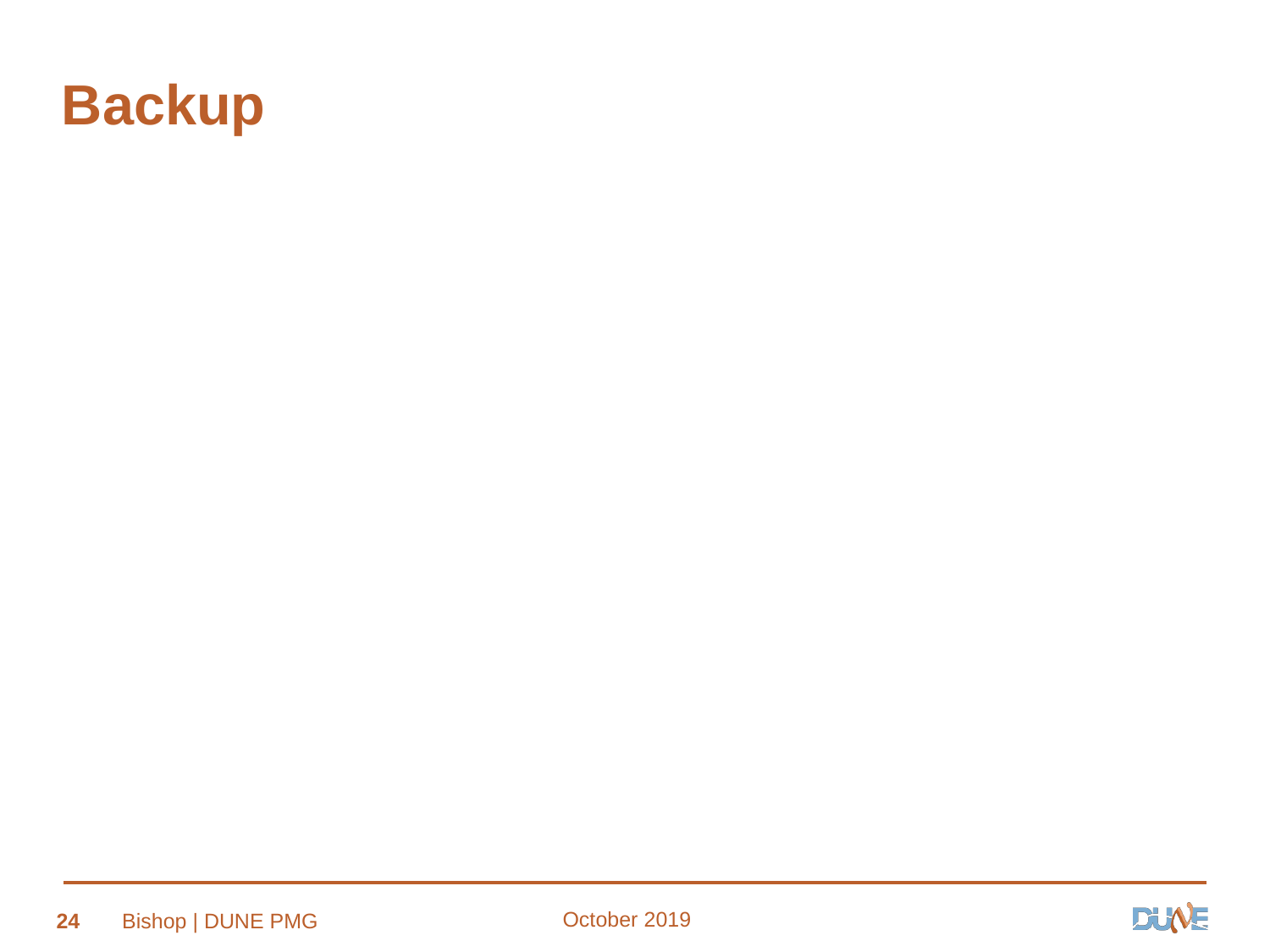

# Backup

October 2019
24
Bishop | DUNE PMG